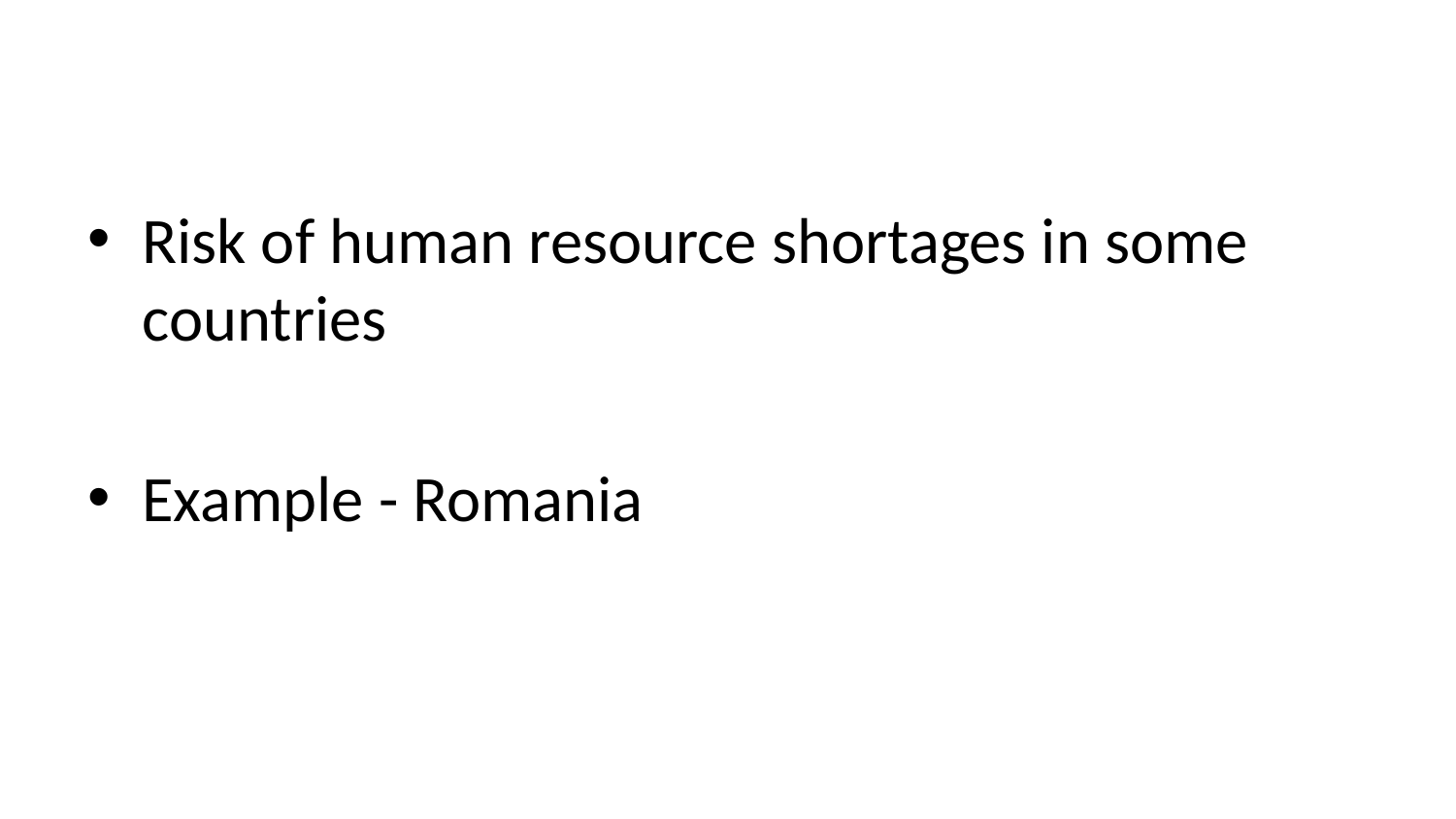

#
Risk of human resource shortages in some countries

Example - Romania